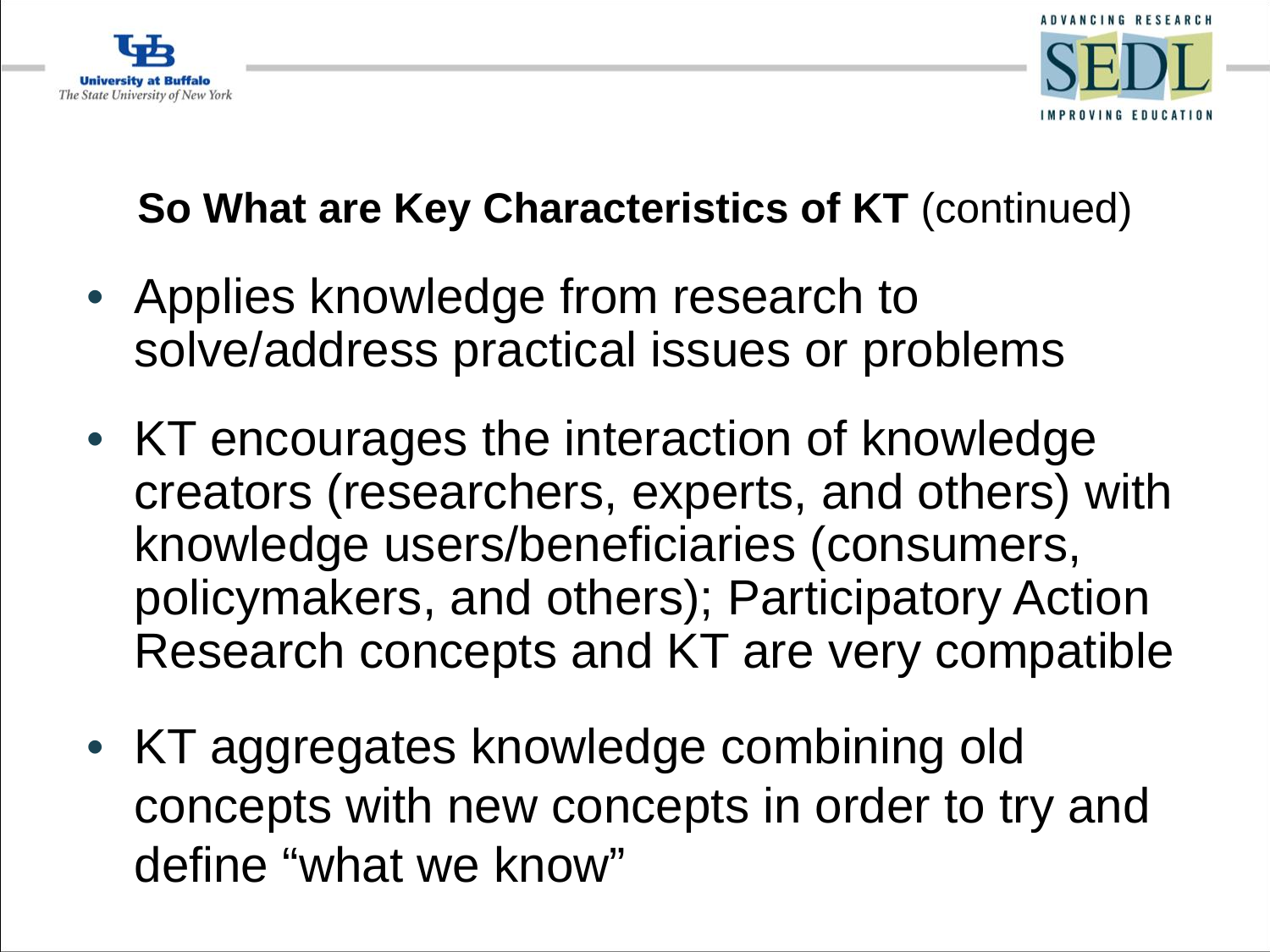

# So What are Key Characteristics of KT (continued)
Applies knowledge from research to solve/address practical issues or problems

KT encourages the interaction of knowledge creators (researchers, experts, and others) with knowledge users/beneficiaries (consumers, policymakers, and others); Participatory Action Research concepts and KT are very compatible

KT aggregates knowledge combining old concepts with new concepts in order to try and define “what we know”